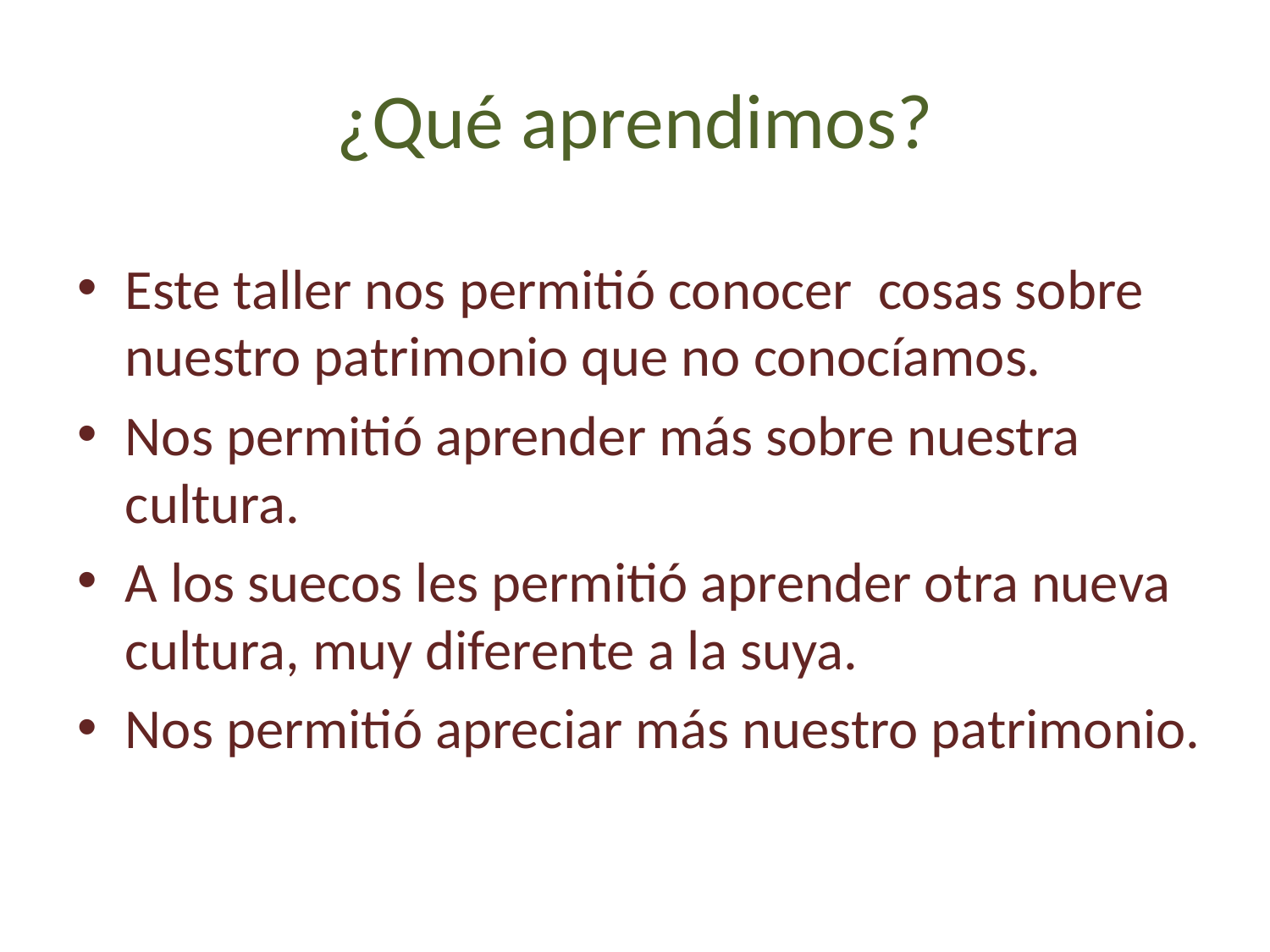

# ¿Qué aprendimos?
Este taller nos permitió conocer  cosas sobre nuestro patrimonio que no conocíamos.
Nos permitió aprender más sobre nuestra cultura.
A los suecos les permitió aprender otra nueva cultura, muy diferente a la suya.
Nos permitió apreciar más nuestro patrimonio.